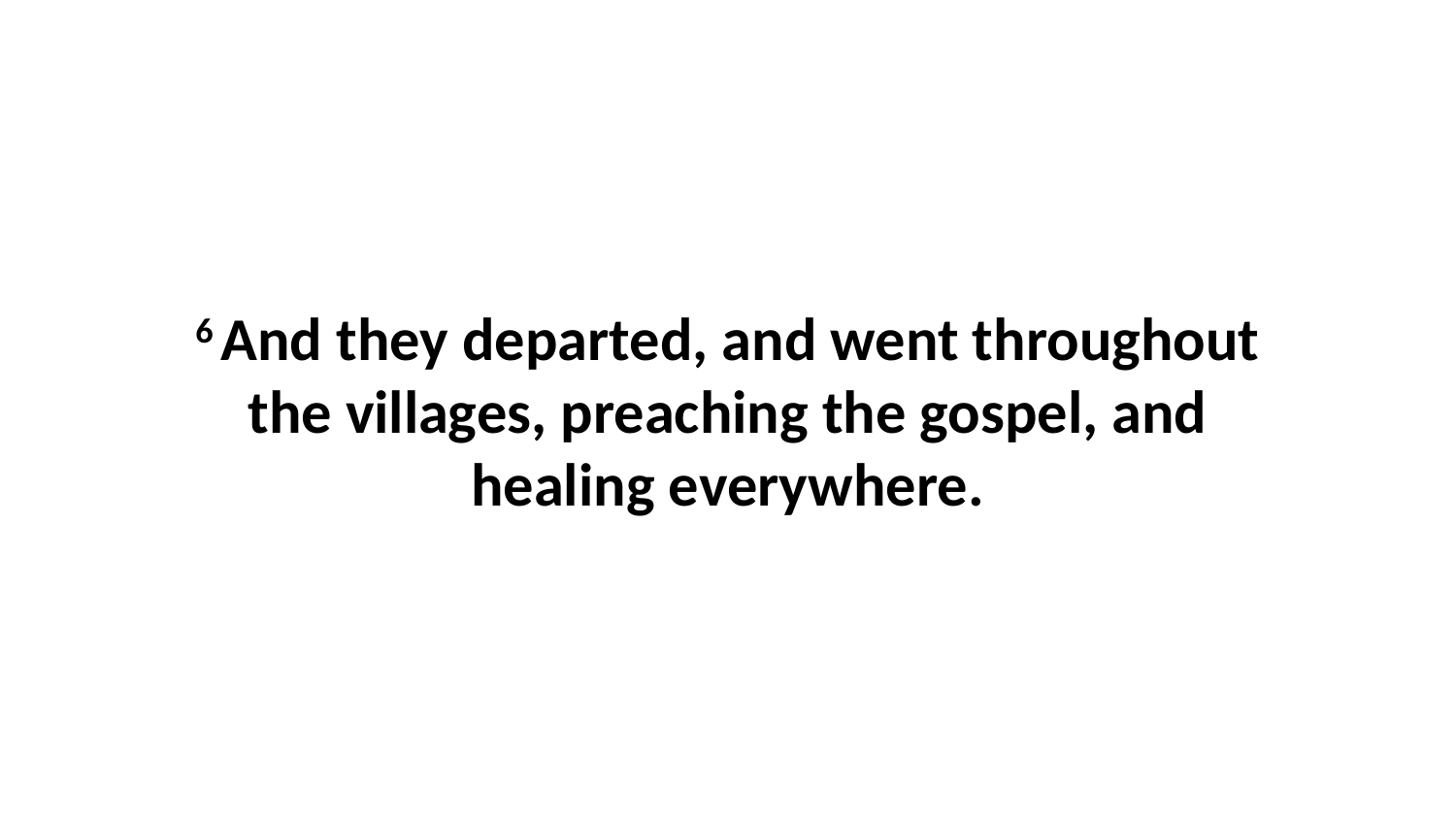

6 And they departed, and went throughout the villages, preaching the gospel, and healing everywhere.